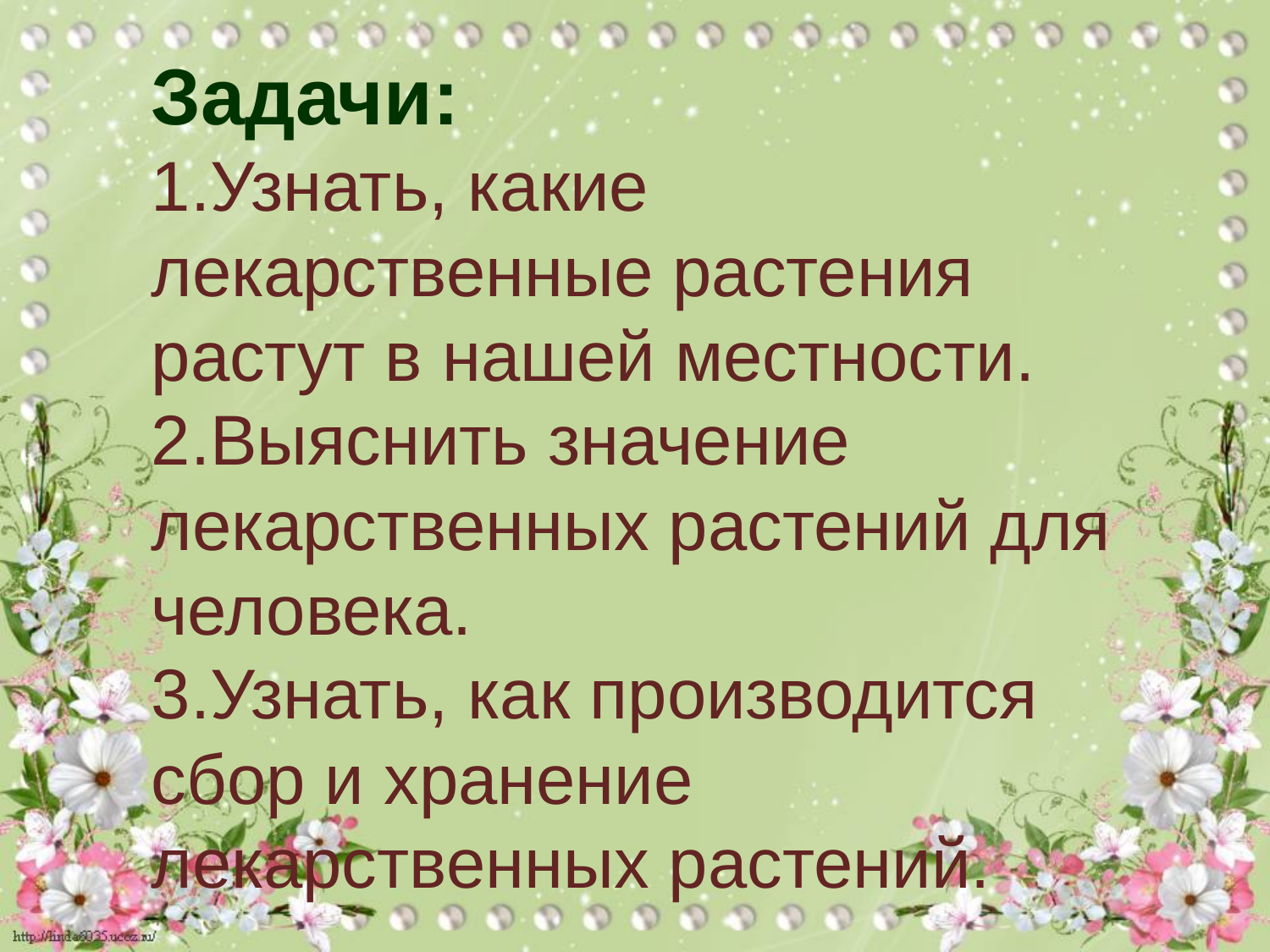

Задачи:
1.Узнать, какие лекарственные растения растут в нашей местности.
2.Выяснить значение лекарственных растений для человека.
3.Узнать, как производится сбор и хранение лекарственных растений.